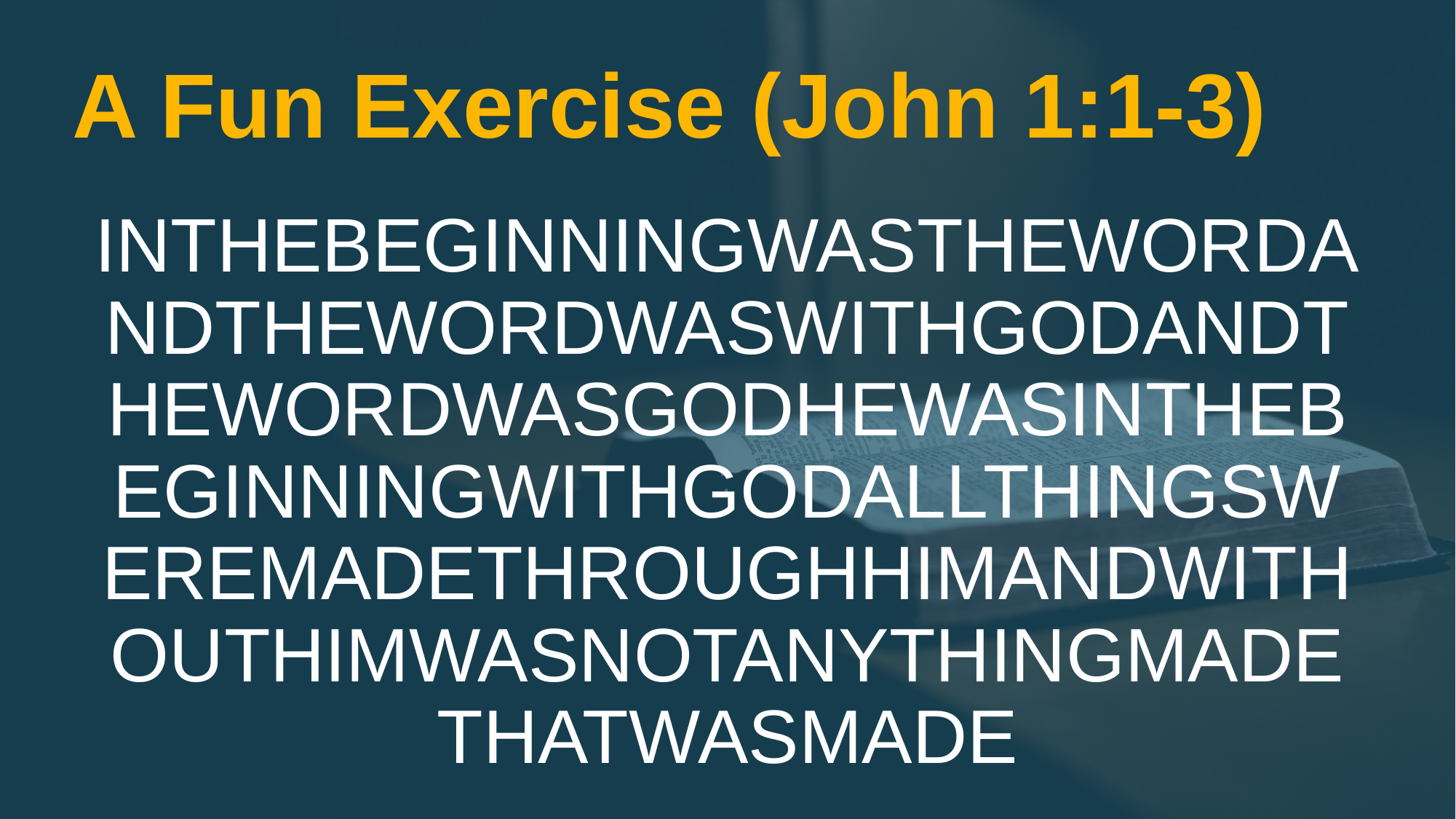

# A Fun Exercise (John 1:1-3)
INTHEBEGINNINGWASTHEWORDANDTHEWORDWASWITHGODANDTHEWORDWASGODHEWASINTHEBEGINNINGWITHGODALLTHINGSWEREMADETHROUGHHIMANDWITHOUTHIMWASNOTANYTHINGMADETHATWASMADE